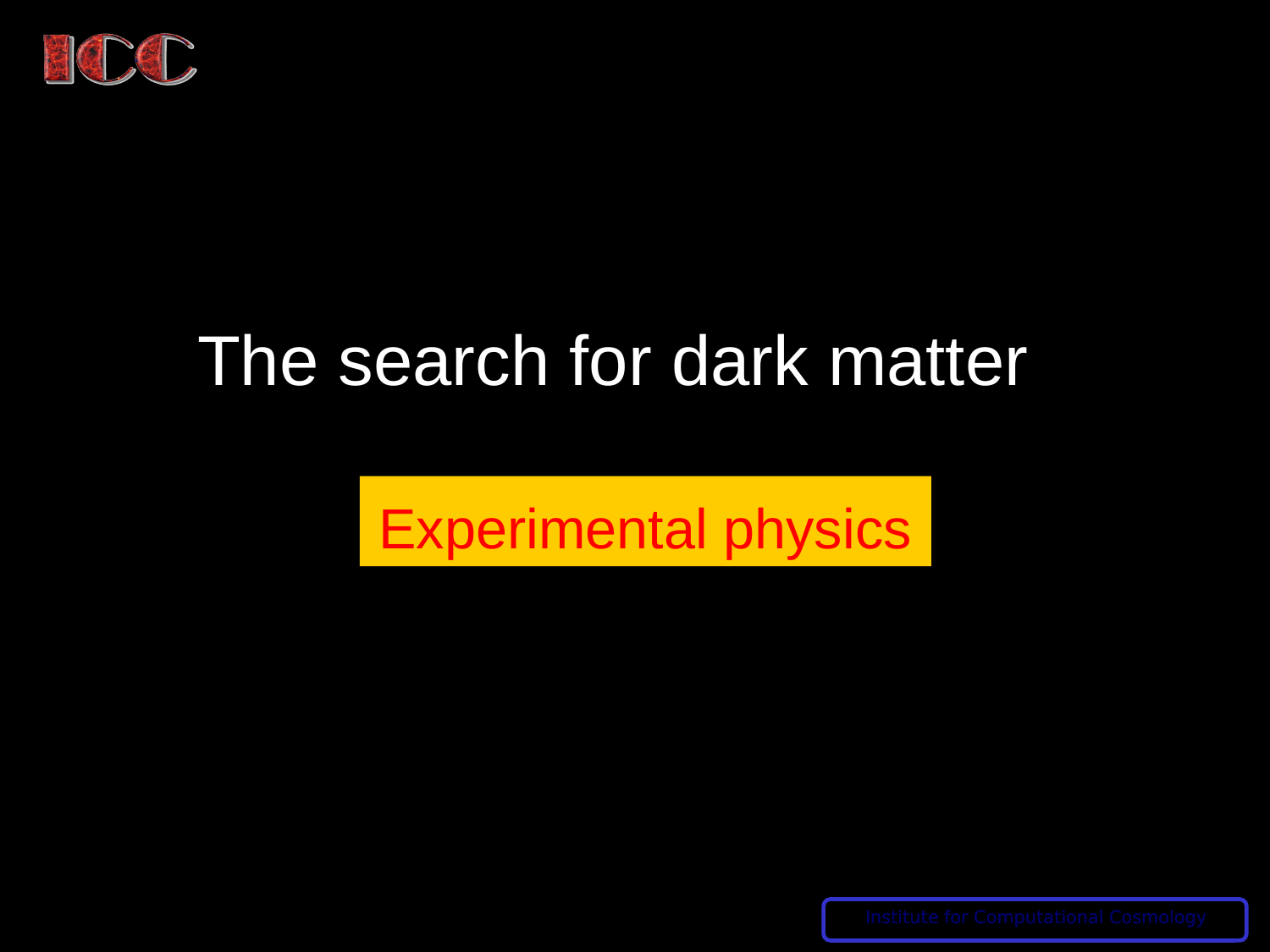

The search for dark matter
Experimental physics